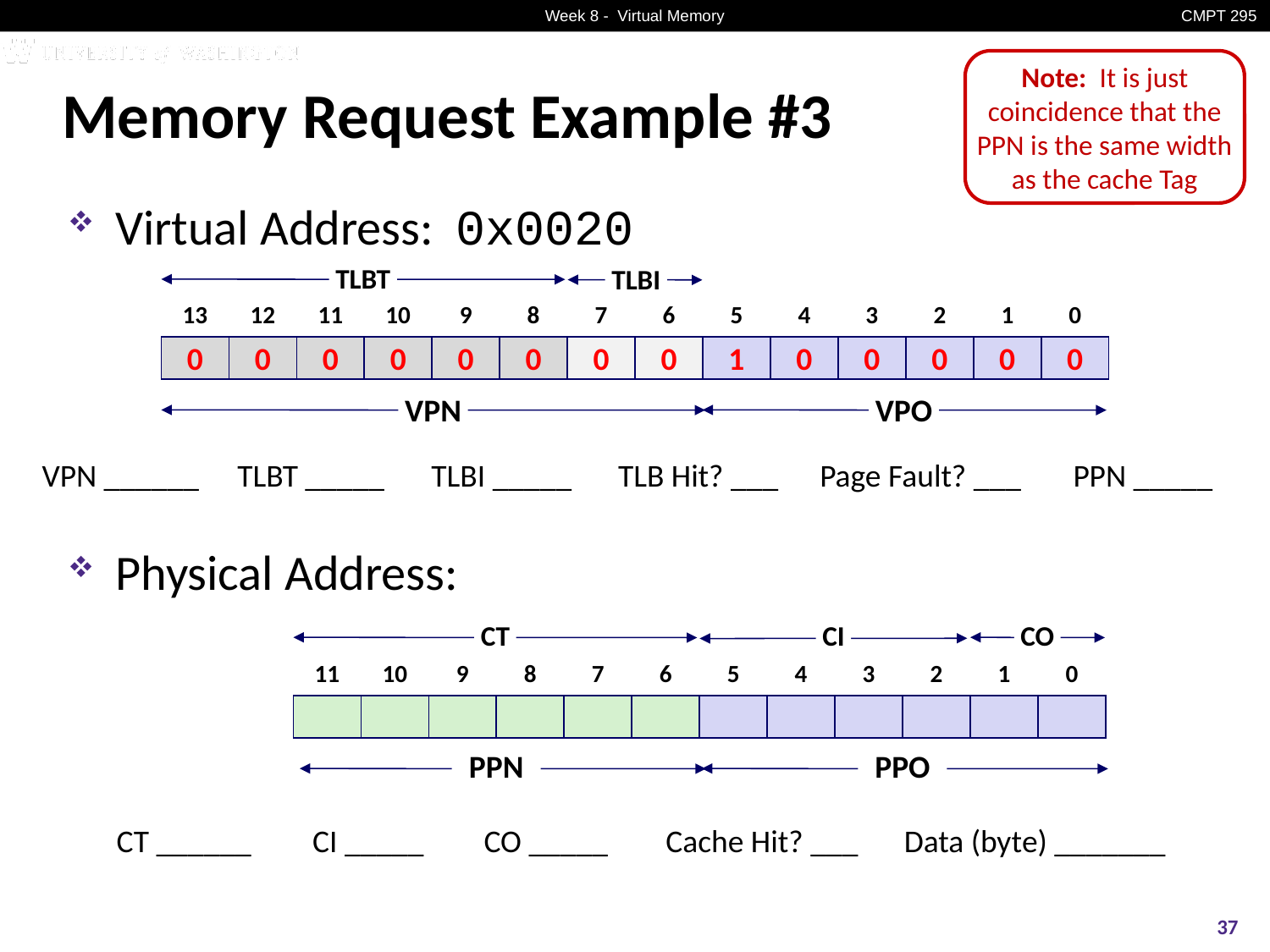

Note:  It is just coincidence that the PPN is the same width as the cache Tag
# Memory Request Example #3
Virtual Address:  0x0020

Physical Address:
TLBT
TLBI

13
12
11
10
9
8
7
6
5
4
3
2
1
0
0
0
0
0
0
0
0
0
1
0
0
0
0
0
VPN

VPO

| VPN \_\_\_\_\_\_ | TLBT \_\_\_\_\_ | TLBI \_\_\_\_\_ | TLB Hit? \_\_\_ | Page Fault? \_\_\_ | PPN \_\_\_\_\_ |
| --- | --- | --- | --- | --- | --- |
CO

CI

CT

11
10
9
8
7
6
5
4
3
2
1
0

PPN

PPO

| CT \_\_\_\_\_\_ | CI \_\_\_\_\_ | CO \_\_\_\_\_ | Cache Hit? \_\_\_ | Data (byte) \_\_\_\_\_\_\_ |
| --- | --- | --- | --- | --- |
37